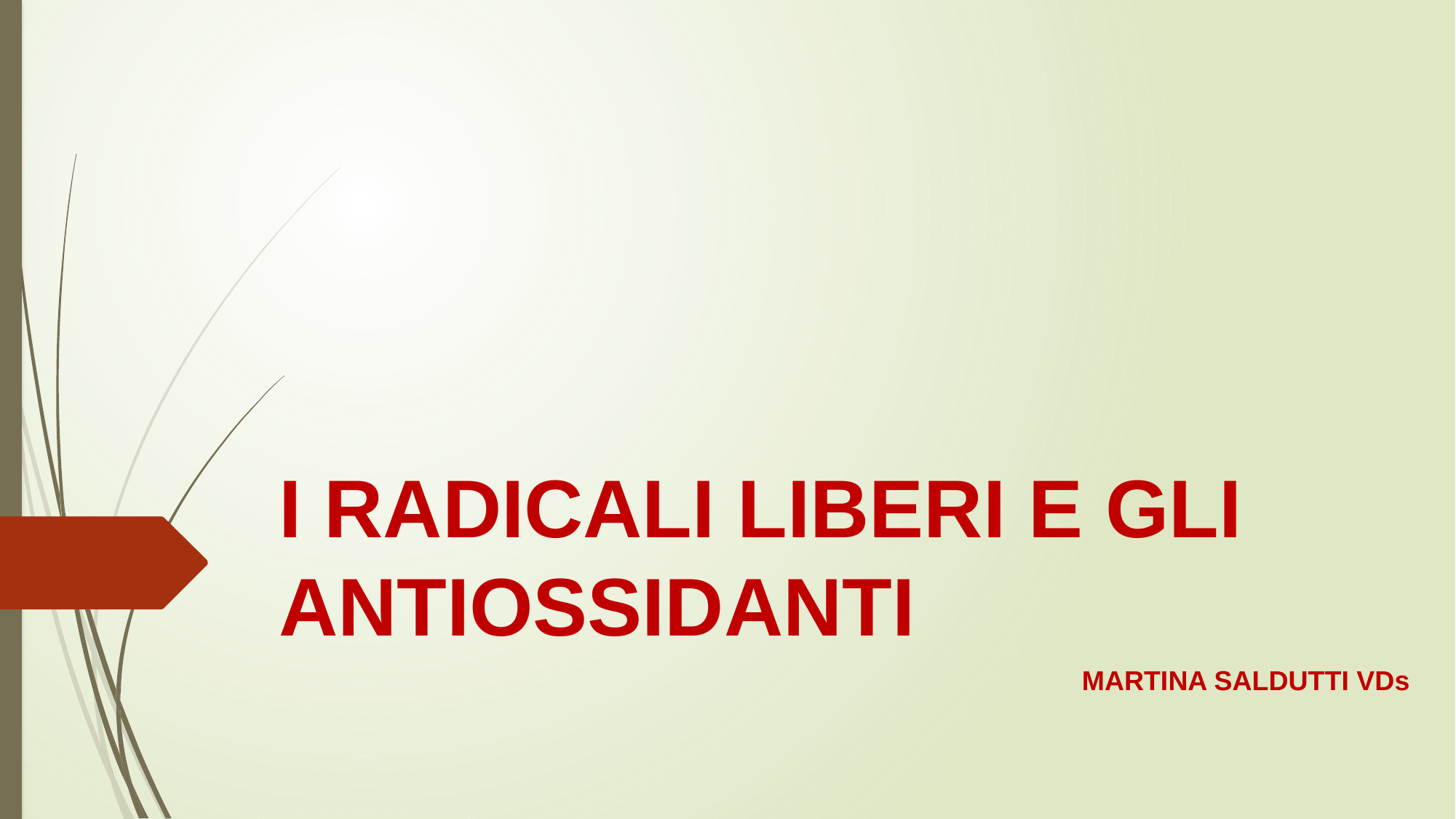

# I RADICALI LIBERI E GLI ANTIOSSIDANTI
MARTINA SALDUTTI VDs